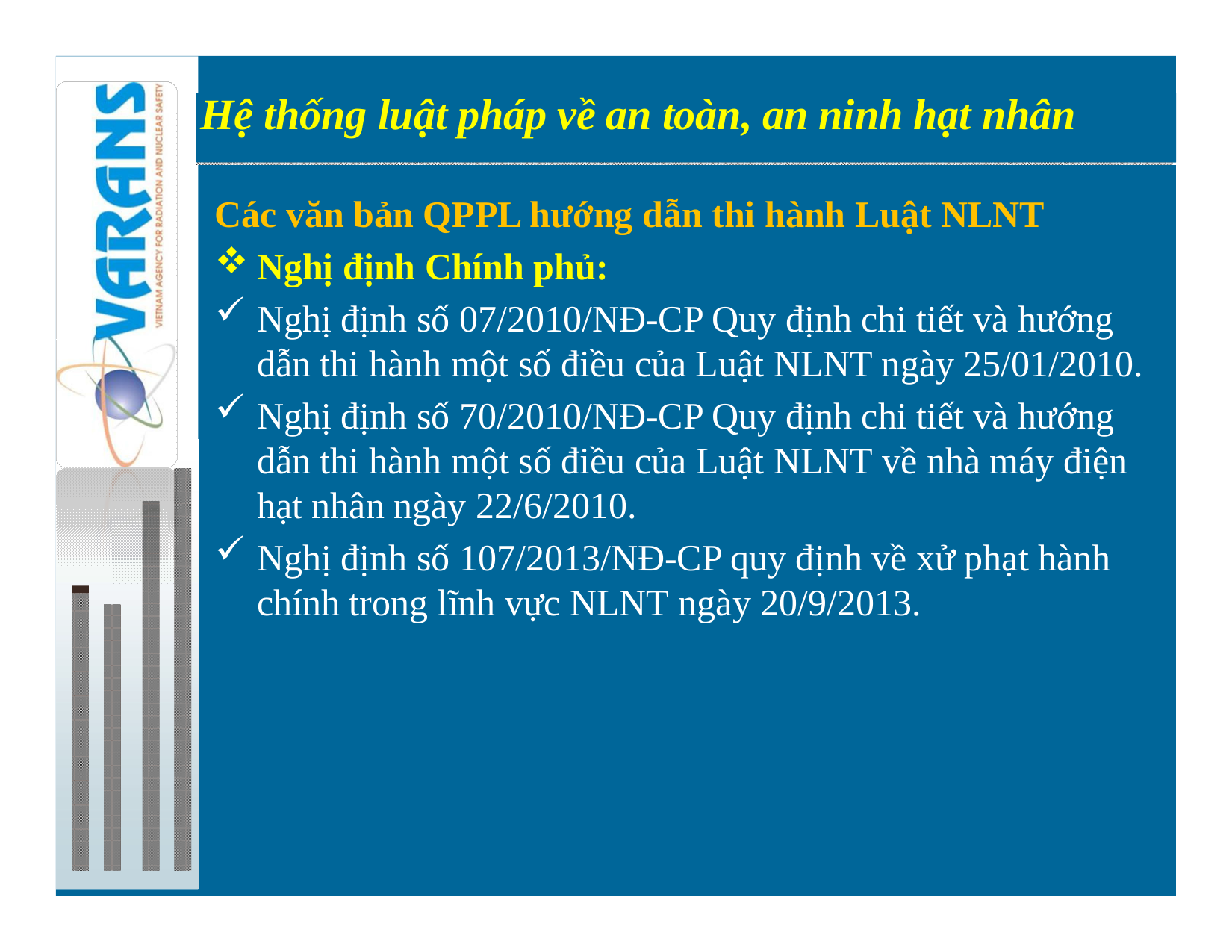

Hệ thống luật pháp về an toàn, an ninh hạt nhân

Preparations for introduction of nuclear power

Các văn bản QPPL hướng dẫn thi hành Luật NLNT
Nghị định Chính phủ:
Nghị định số 07/2010/NĐ-CP Quy định chi tiết và hướng dẫn thi hành một số điều của Luật NLNT ngày 25/01/2010.
Nghị định số 70/2010/NĐ-CP Quy định chi tiết và hướng dẫn thi hành một số điều của Luật NLNT về nhà máy điện hạt nhân ngày 22/6/2010.
Nghị định số 107/2013/NĐ-CP quy định về xử phạt hành chính trong lĩnh vực NLNT ngày 20/9/2013.